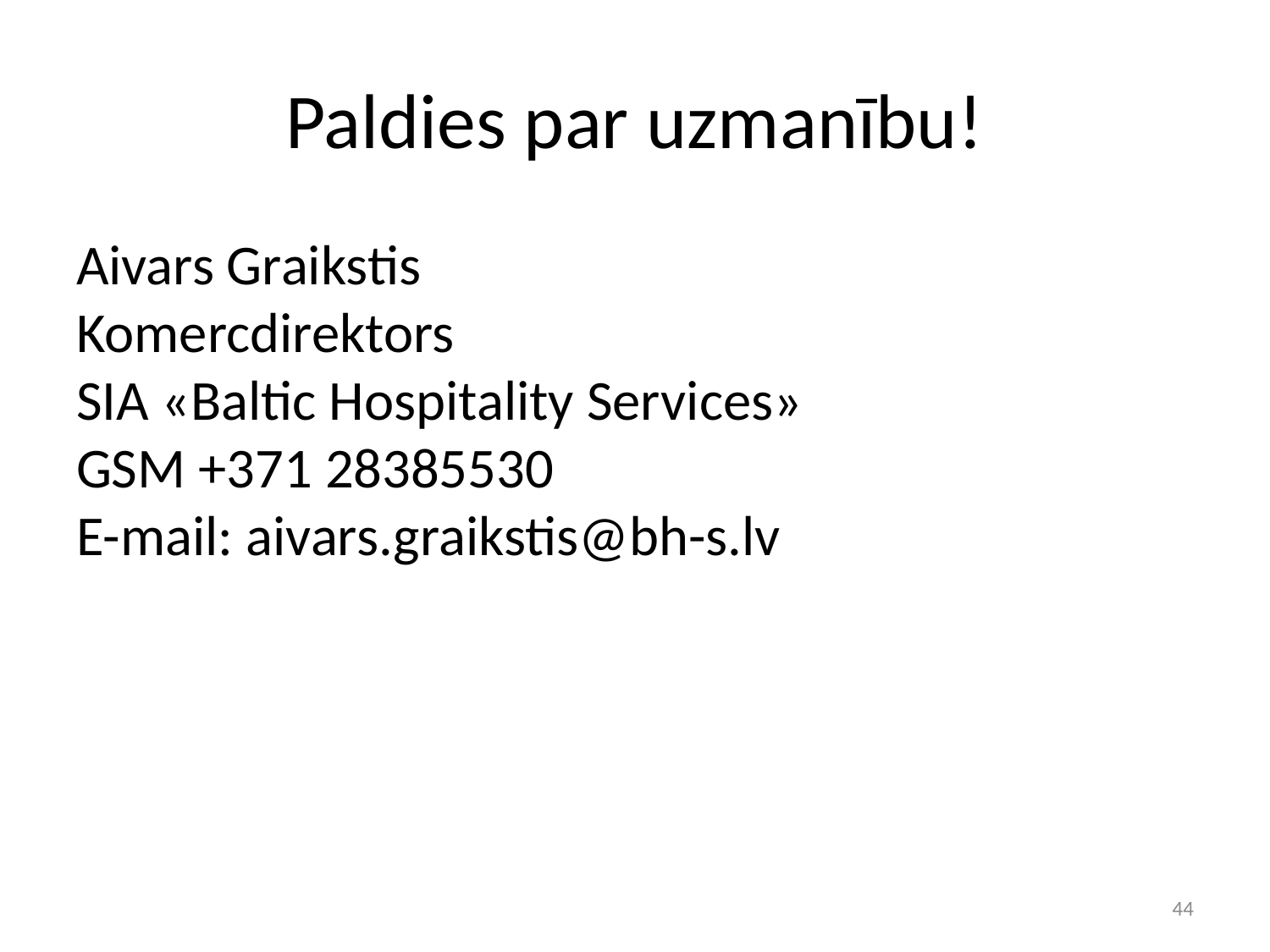

# Paldies par uzmanību!
Aivars Graikstis
Komercdirektors
SIA «Baltic Hospitality Services»
GSM +371 28385530
E-mail: aivars.graikstis@bh-s.lv
44